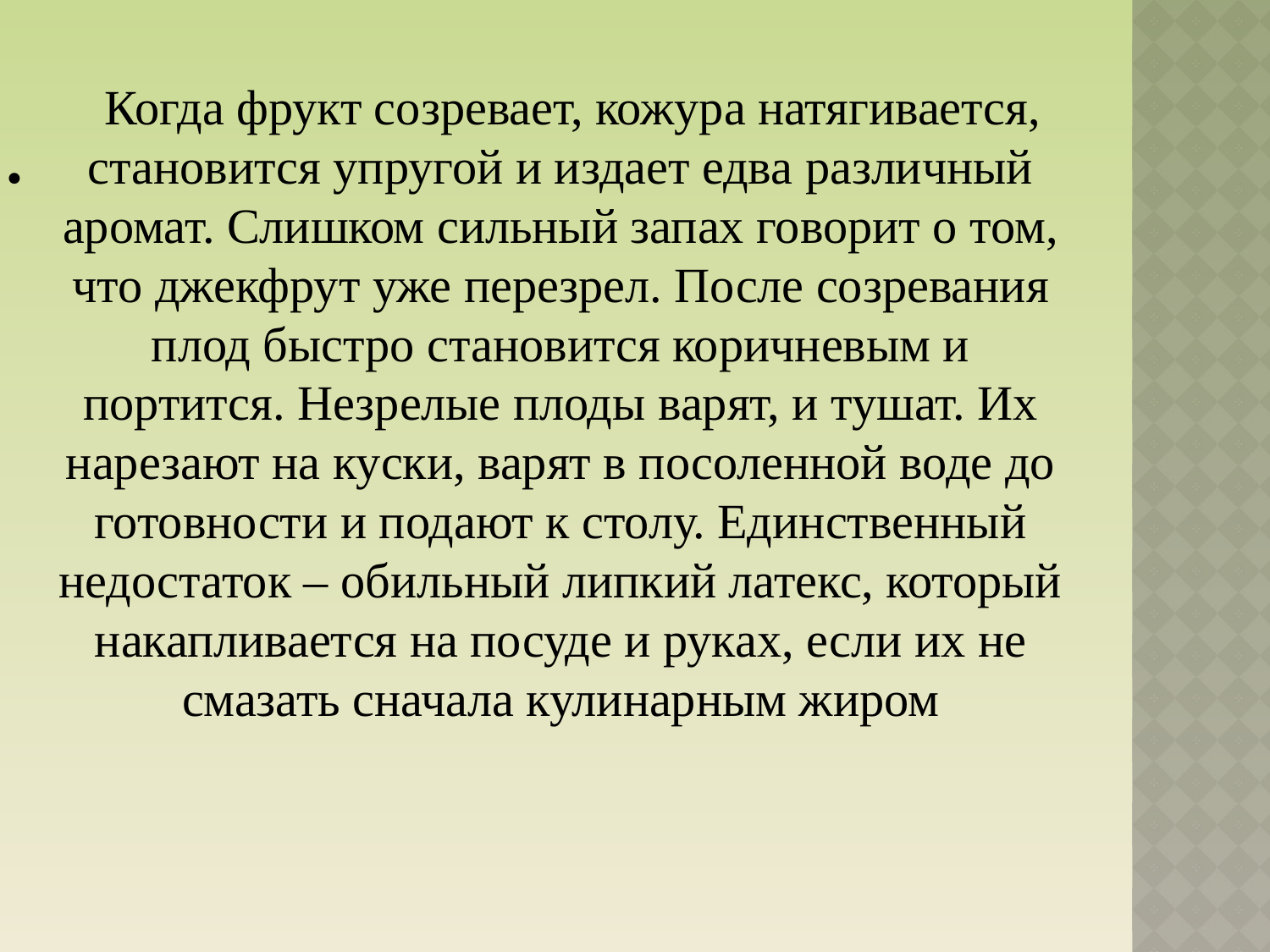

.
     Когда фрукт созревает, кожура натягивается, становится упругой и издает едва различный аромат. Слишком сильный запах говорит о том, что джекфрут уже перезрел. После созревания плод быстро становится коричневым и портится. Незрелые плоды варят, и тушат. Их нарезают на куски, варят в посоленной воде до готовности и подают к столу. Единственный недостаток – обильный липкий латекс, который накапливается на посуде и руках, если их не смазать сначала кулинарным жиром